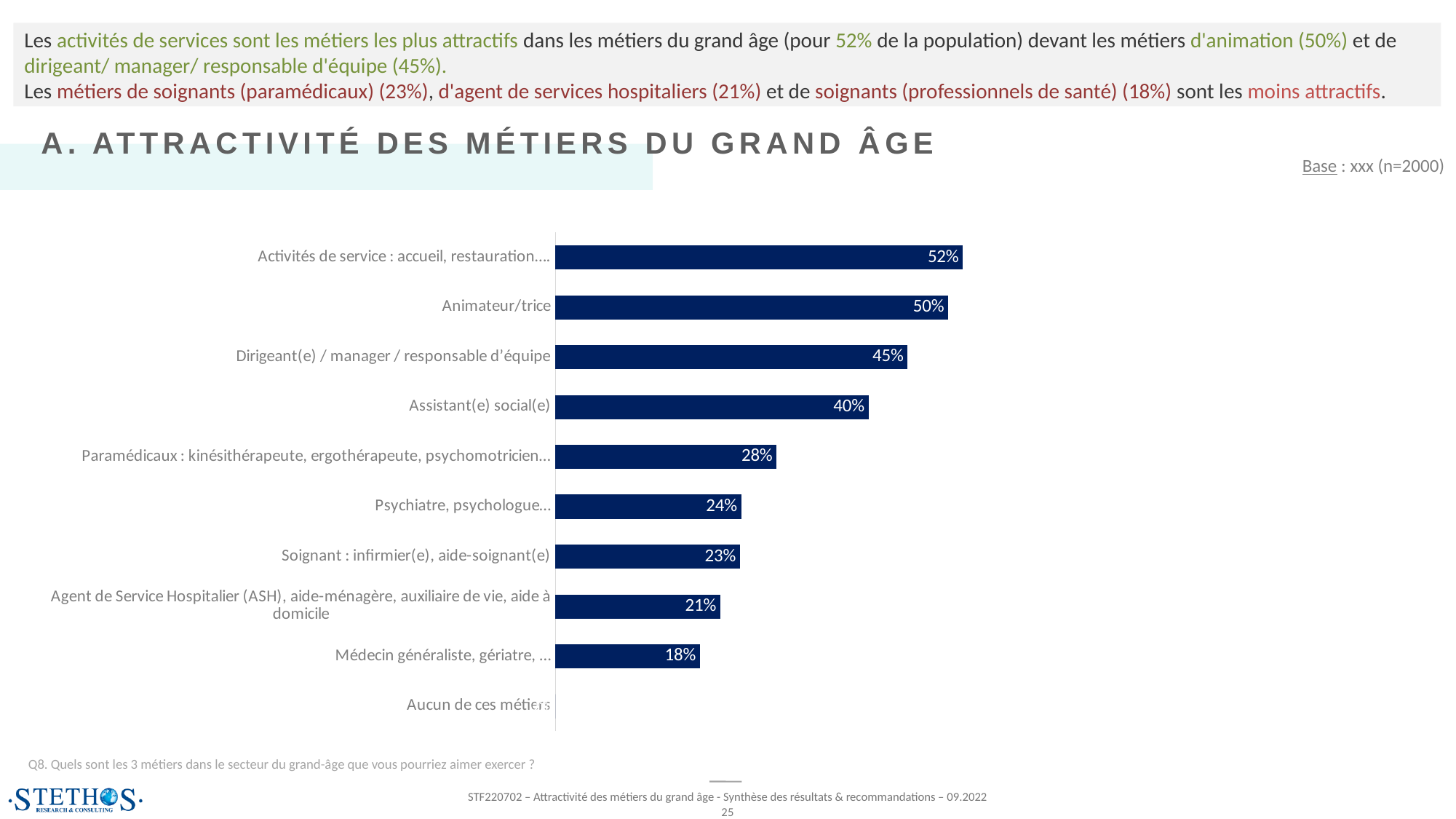

Les activités de services sont les métiers les plus attractifs dans les métiers du grand âge (pour 52% de la population) devant les métiers d'animation (50%) et de dirigeant/ manager/ responsable d'équipe (45%).
Les métiers de soignants (paramédicaux) (23%), d'agent de services hospitaliers (21%) et de soignants (professionnels de santé) (18%) sont les moins attractifs.
A. ATTRACTIVITÉ DES MÉTIERS DU GRAND ÂGE

Base : xxx (n=2000)

### Chart

| Category | Série 1 |
|---|---|
| Activités de service : accueil, restauration…. | 0.5165 |
| Animateur/trice | 0.498 |
| Dirigeant(e) / manager / responsable d’équipe | 0.4465 |
| Assistant(e) social(e) | 0.397 |
| Paramédicaux : kinésithérapeute, ergothérapeute, psychomotricien… | 0.2805 |
| Psychiatre, psychologue… | 0.23550000000000001 |
| Soignant : infirmier(e), aide-soignant(e) | 0.23399999999999999 |
| Agent de Service Hospitalier (ASH), aide-ménagère, auxiliaire de vie, aide à domicile | 0.209 |
| Médecin généraliste, gériatre, … | 0.183 |
| Aucun de ces métiers | 0.0 |
Q8. Quels sont les 3 métiers dans le secteur du grand-âge que vous pourriez aimer exercer ?